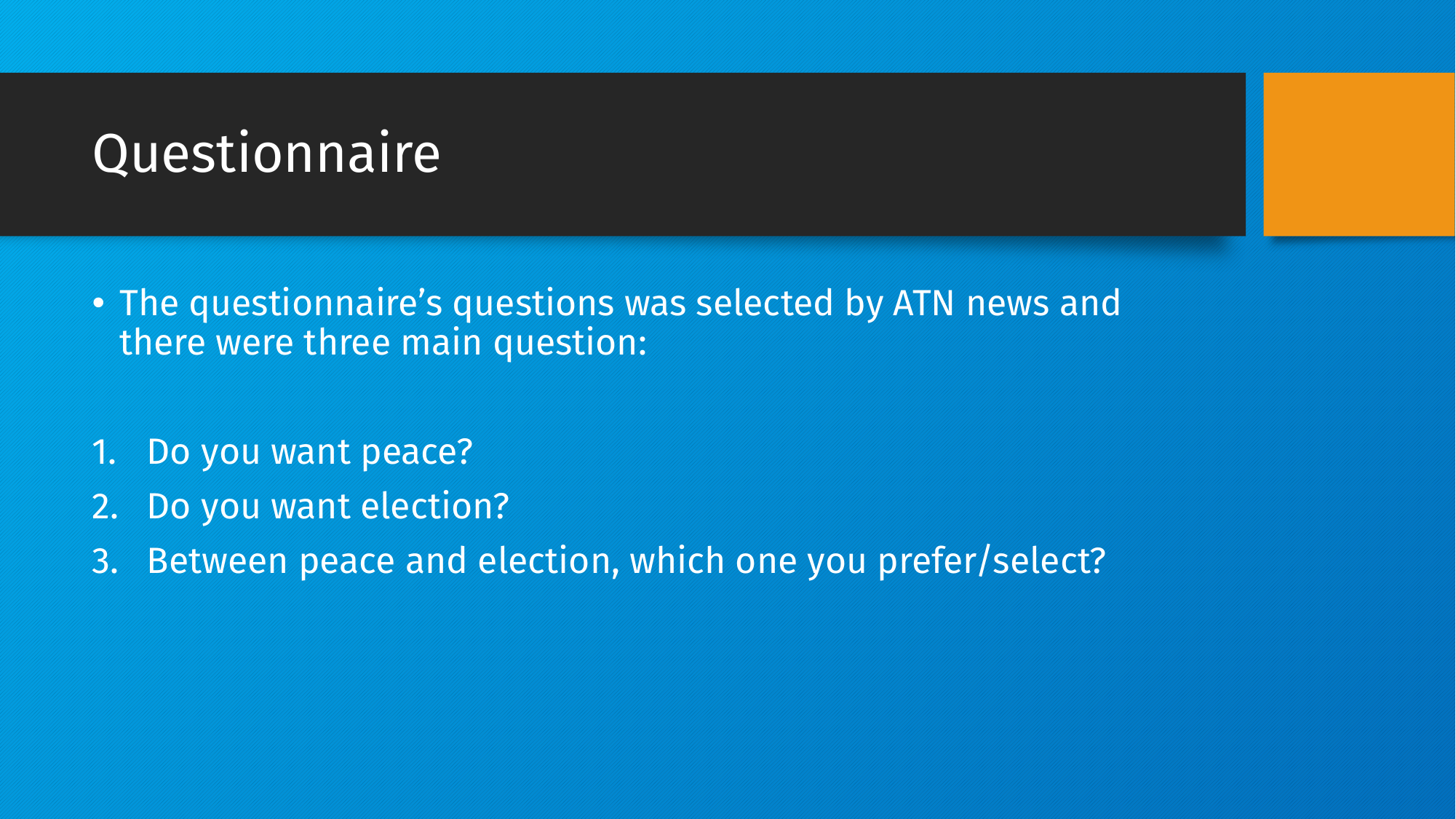

# Questionnaire
The questionnaire’s questions was selected by ATN news and there were three main question:

Do you want peace?
Do you want election?
Between peace and election, which one you prefer/select?